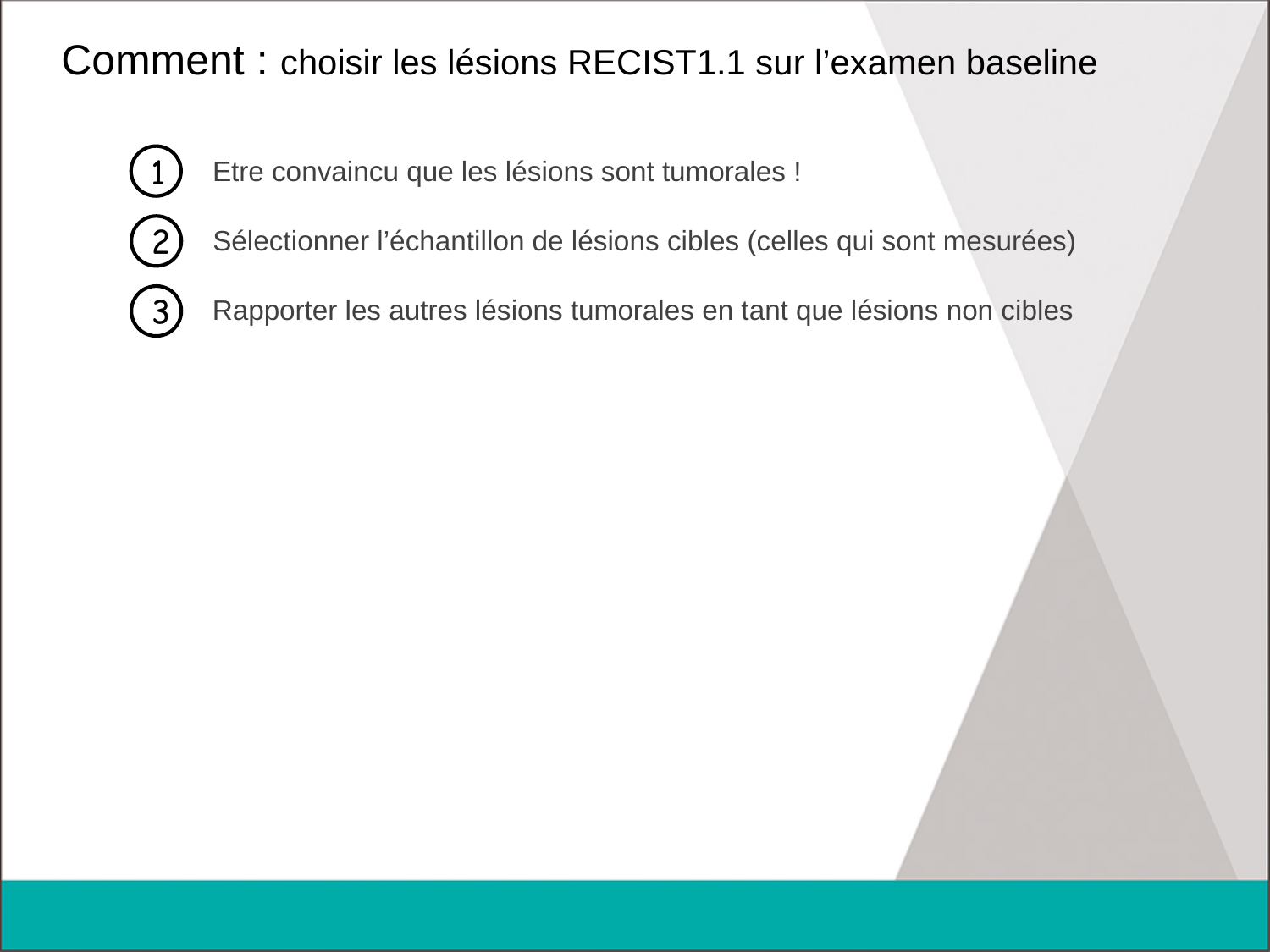

Comment : choisir les lésions RECIST1.1 sur l’examen baseline
1
Etre convaincu que les lésions sont tumorales !

2
Sélectionner l’échantillon de lésions cibles (celles qui sont mesurées)
3
Rapporter les autres lésions tumorales en tant que lésions non cibles